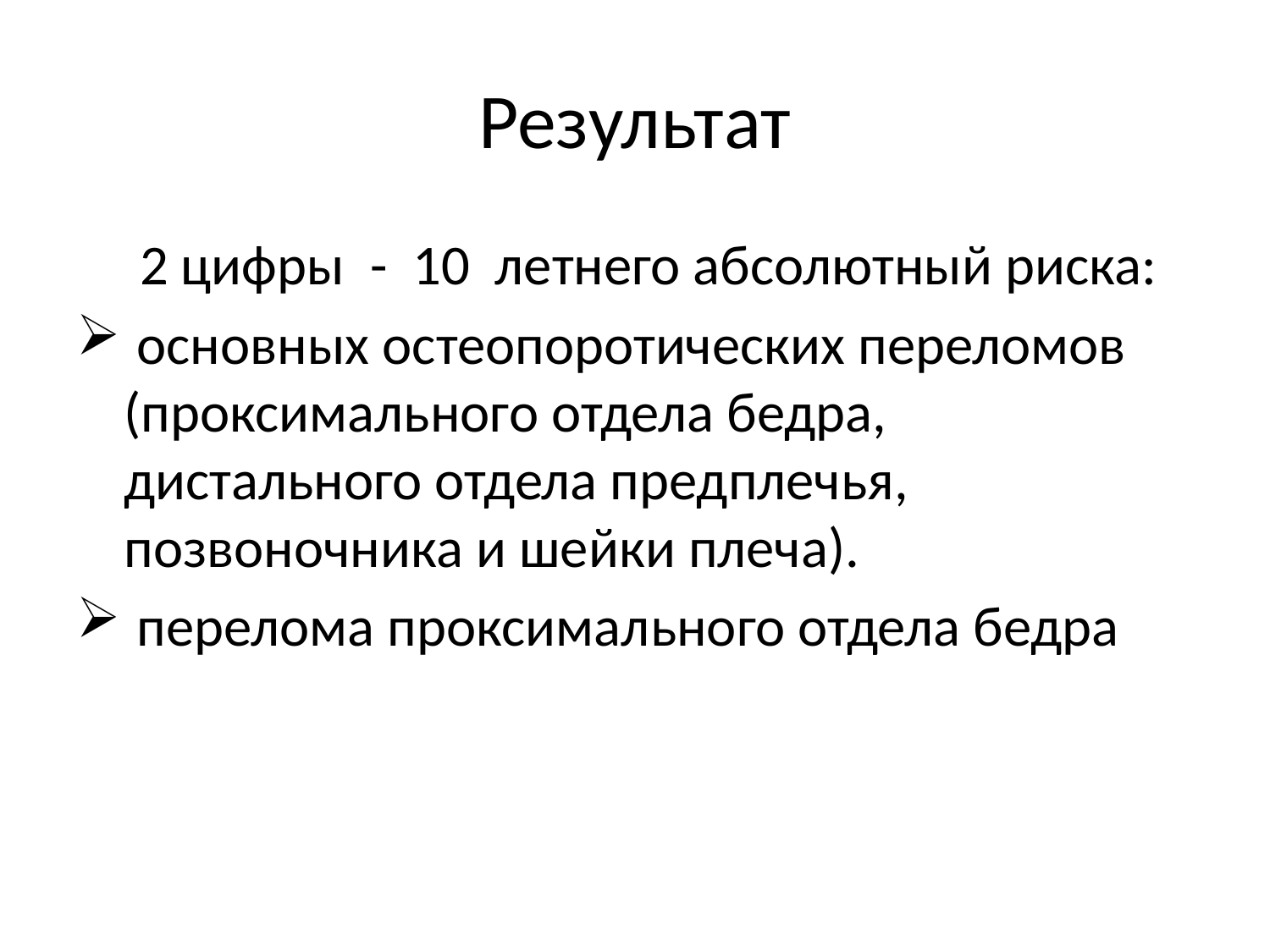

# Результат
     2 цифры  -  10  летнего абсолютный риска:
 основных остеопоротических переломов (проксимального отдела бедра, дистального отдела предплечья, позвоночника и шейки плеча).
 перелома проксимального отдела бедра